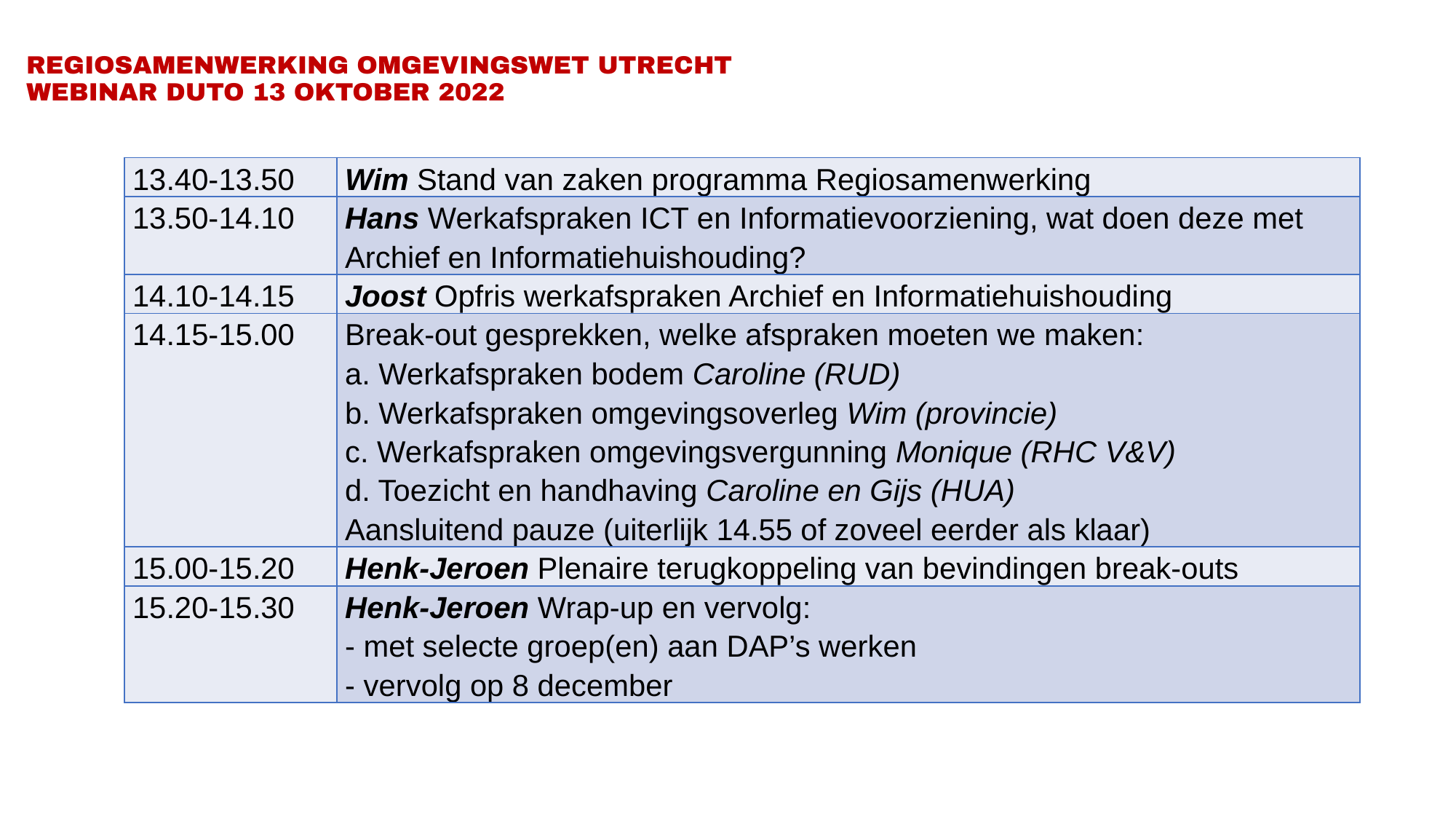

# REGIOSAMENWERKING OMGEVINGSWET UTRECHT WEBINAR DUTO 13 OKTOBER 2022
| 13.40-13.50 | Wim Stand van zaken programma Regiosamenwerking |
| --- | --- |
| 13.50-14.10 | Hans Werkafspraken ICT en Informatievoorziening, wat doen deze met Archief en Informatiehuishouding? |
| 14.10-14.15 | Joost Opfris werkafspraken Archief en Informatiehuishouding |
| 14.15-15.00 | Break-out gesprekken, welke afspraken moeten we maken: a. Werkafspraken bodem Caroline (RUD) b. Werkafspraken omgevingsoverleg Wim (provincie) c. Werkafspraken omgevingsvergunning Monique (RHC V&V) d. Toezicht en handhaving Caroline en Gijs (HUA) Aansluitend pauze (uiterlijk 14.55 of zoveel eerder als klaar) |
| 15.00-15.20 | Henk-Jeroen Plenaire terugkoppeling van bevindingen break-outs |
| 15.20-15.30 | Henk-Jeroen Wrap-up en vervolg: - met selecte groep(en) aan DAP’s werken - vervolg op 8 december |